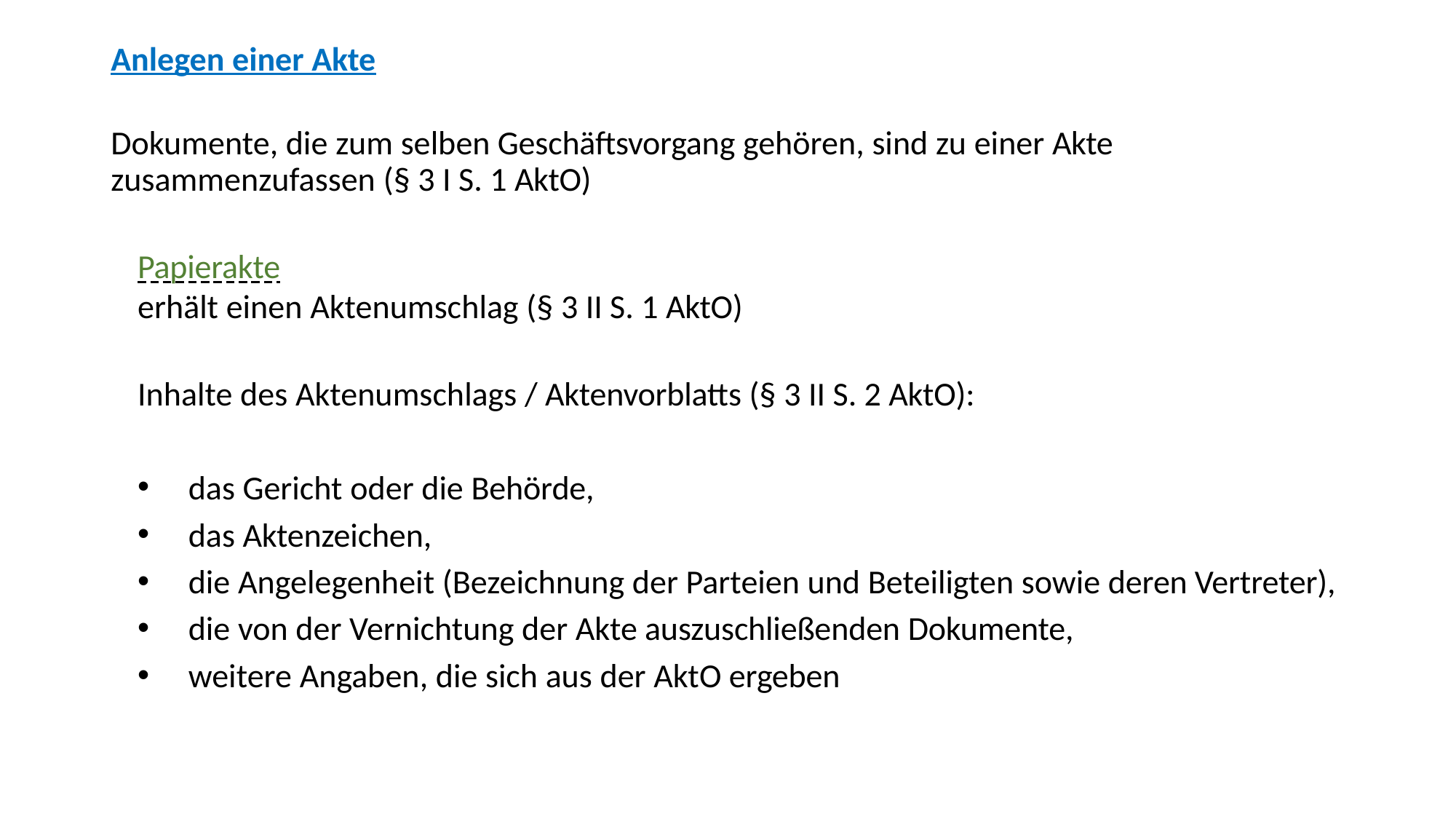

Anlegen einer Akte
Dokumente, die zum selben Geschäftsvorgang gehören, sind zu einer Akte zusammenzufassen (§ 3 I S. 1 AktO)
Papierakte
erhält einen Aktenumschlag (§ 3 II S. 1 AktO)
Inhalte des Aktenumschlags / Aktenvorblatts (§ 3 II S. 2 AktO):

das Gericht oder die Behörde,
das Aktenzeichen,
die Angelegenheit (Bezeichnung der Parteien und Beteiligten sowie deren Vertreter),
die von der Vernichtung der Akte auszuschließenden Dokumente,
weitere Angaben, die sich aus der AktO ergeben